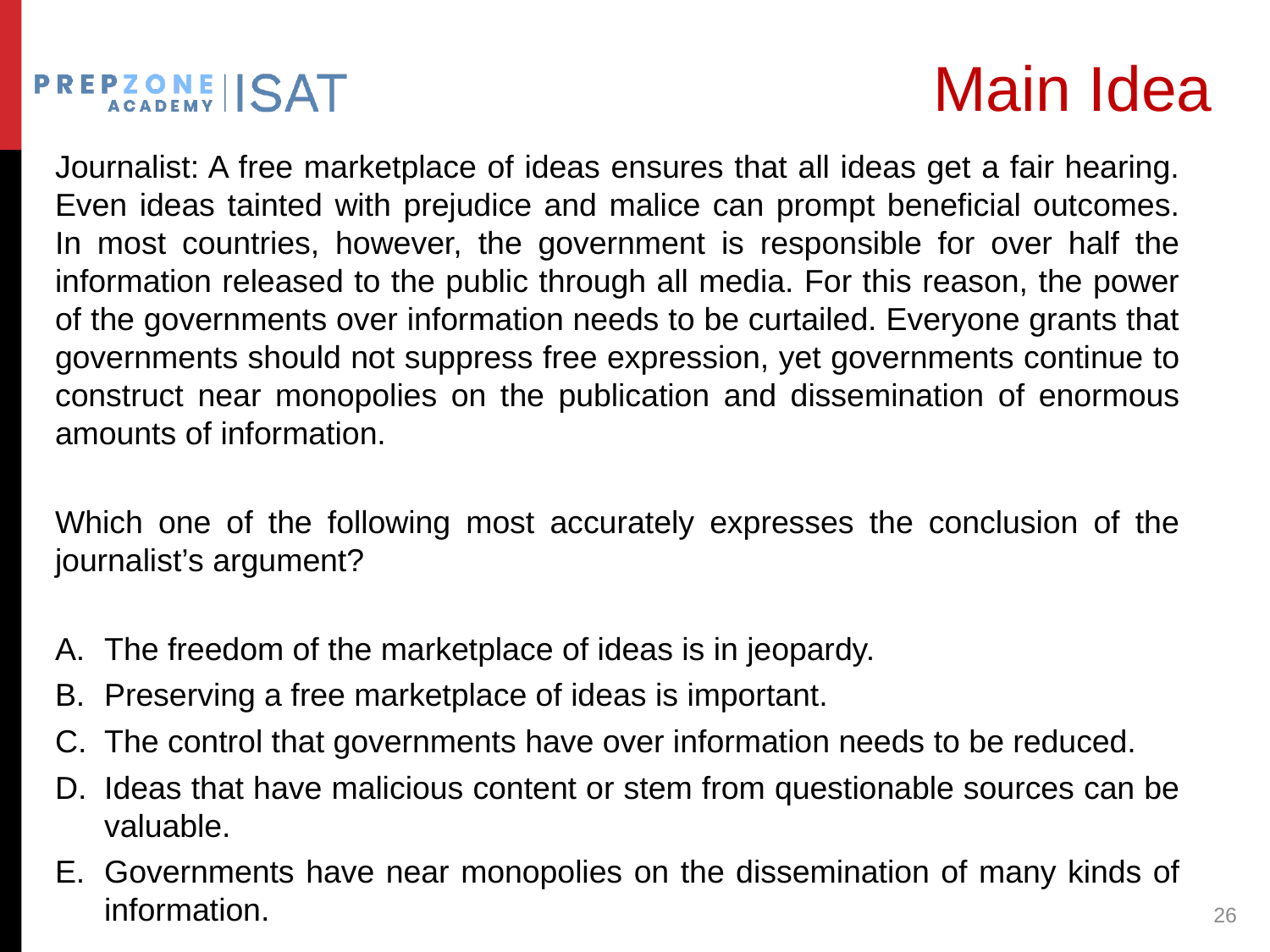

# Main Idea
Journalist: A free marketplace of ideas ensures that all ideas get a fair hearing. Even ideas tainted with prejudice and malice can prompt beneficial outcomes. In most countries, however, the government is responsible for over half the information released to the public through all media. For this reason, the power of the governments over information needs to be curtailed. Everyone grants that governments should not suppress free expression, yet governments continue to construct near monopolies on the publication and dissemination of enormous amounts of information.

Which one of the following most accurately expresses the conclusion of the journalist’s argument?

The freedom of the marketplace of ideas is in jeopardy.
Preserving a free marketplace of ideas is important.
The control that governments have over information needs to be reduced.
Ideas that have malicious content or stem from questionable sources can be valuable.
Governments have near monopolies on the dissemination of many kinds of information.
26